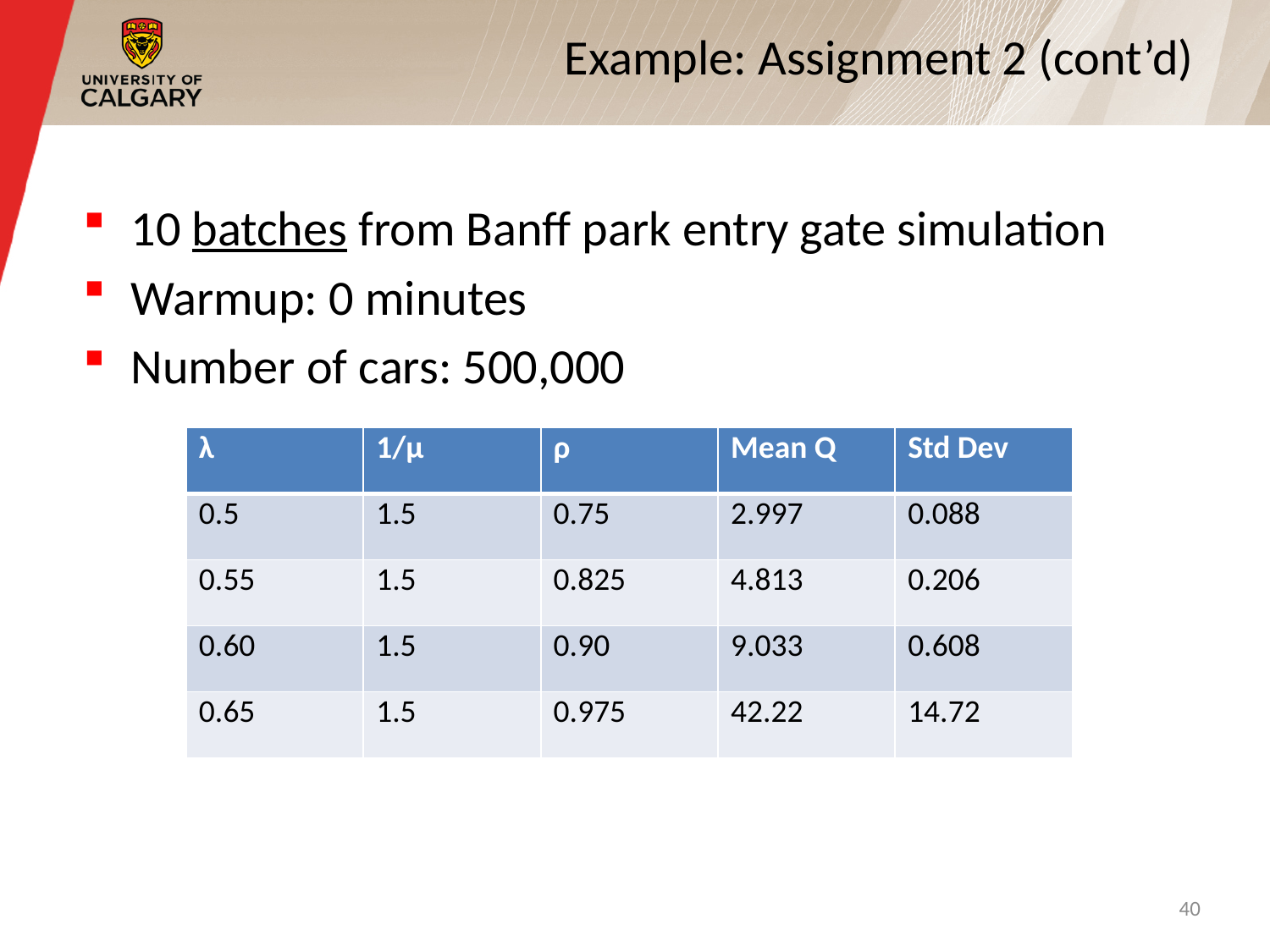

# Example: Assignment 2 (cont’d)
10 batches from Banff park entry gate simulation
Warmup: 0 minutes
Number of cars: 500,000

| λ | 1/μ | ρ | Mean Q | Std Dev |
| --- | --- | --- | --- | --- |
| 0.5 | 1.5 | 0.75 | 2.997 | 0.088 |
| 0.55 | 1.5 | 0.825 | 4.813 | 0.206 |
| 0.60 | 1.5 | 0.90 | 9.033 | 0.608 |
| 0.65 | 1.5 | 0.975 | 42.22 | 14.72 |
40